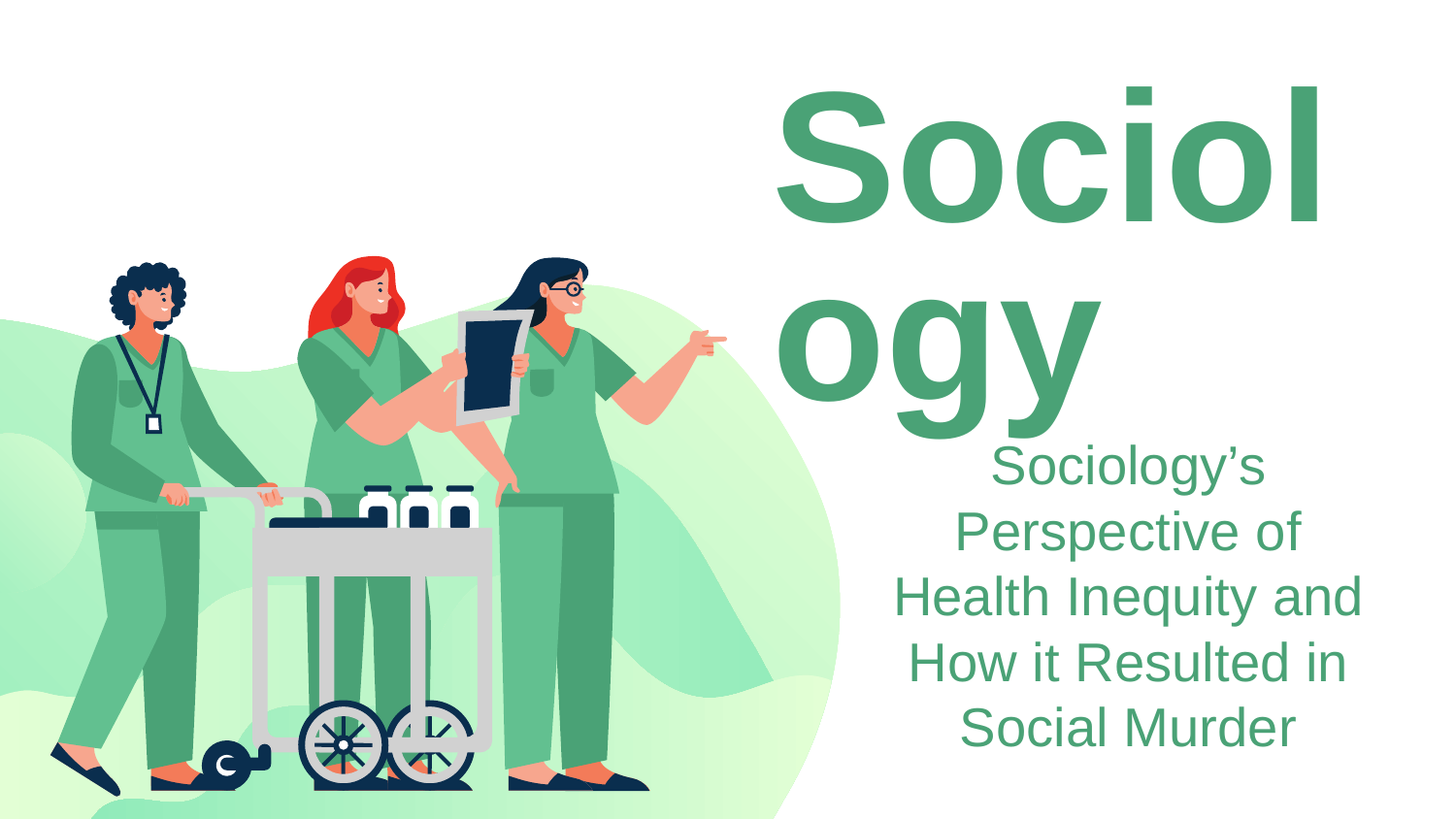

# Sociology

Sociology’s Perspective of Health Inequity and How it Resulted in Social Murder